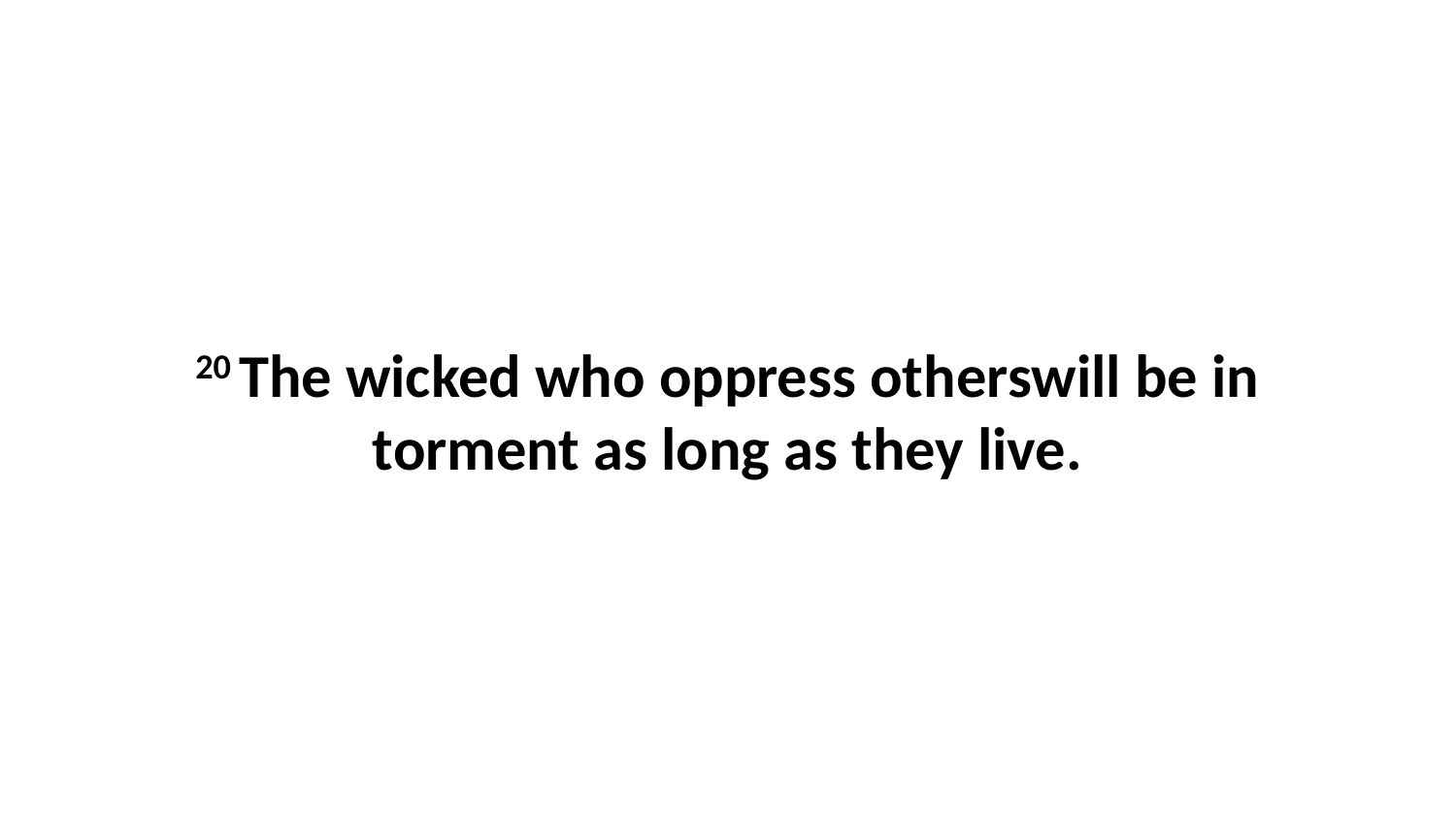

20 The wicked who oppress otherswill be in torment as long as they live.